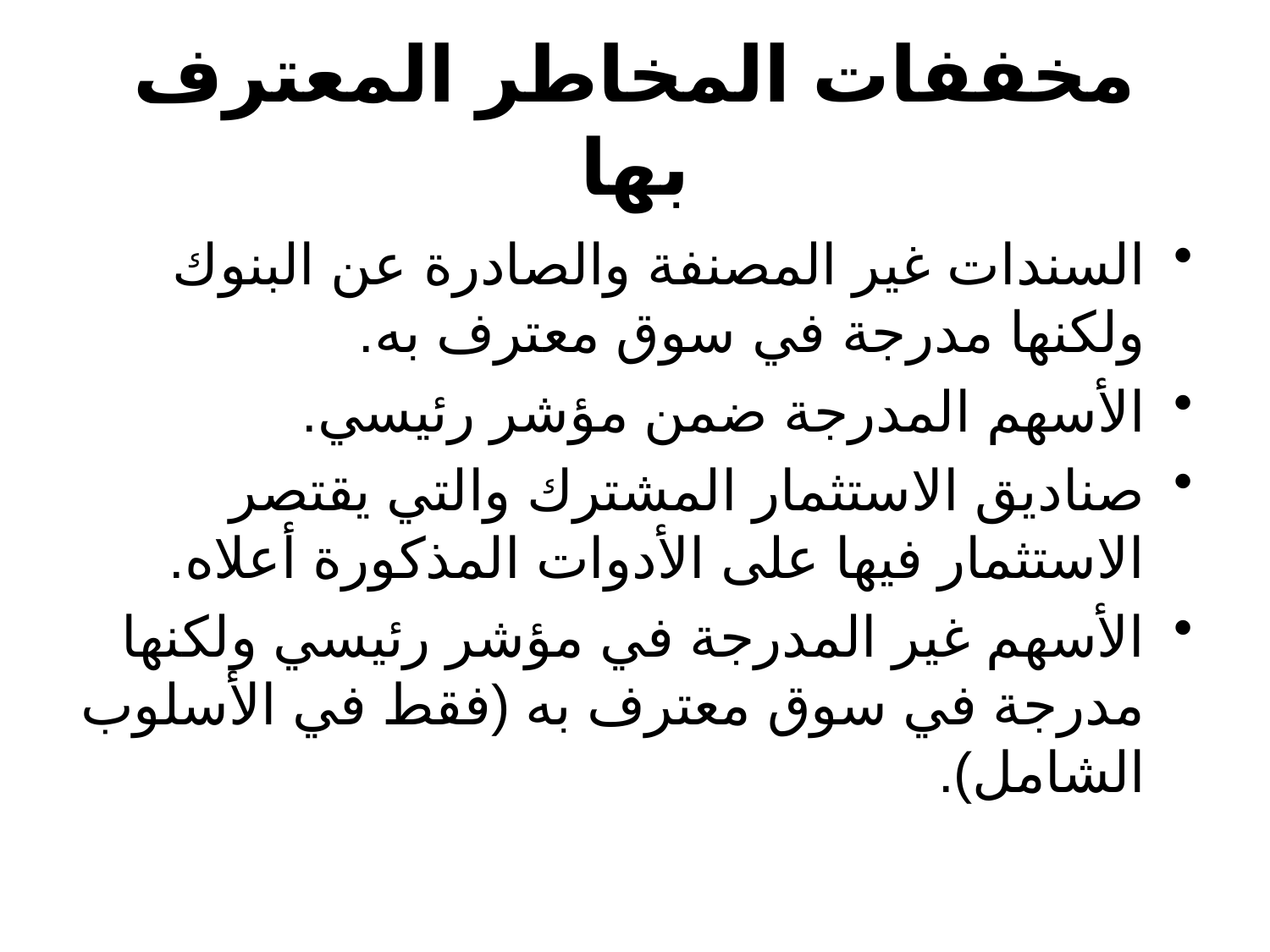

# مخففات المخاطر المعترف بها
السندات غير المصنفة والصادرة عن البنوك ولكنها مدرجة في سوق معترف به.
الأسهم المدرجة ضمن مؤشر رئيسي.
صناديق الاستثمار المشترك والتي يقتصر الاستثمار فيها على الأدوات المذكورة أعلاه.
الأسهم غير المدرجة في مؤشر رئيسي ولكنها مدرجة في سوق معترف به (فقط في الأسلوب الشامل).